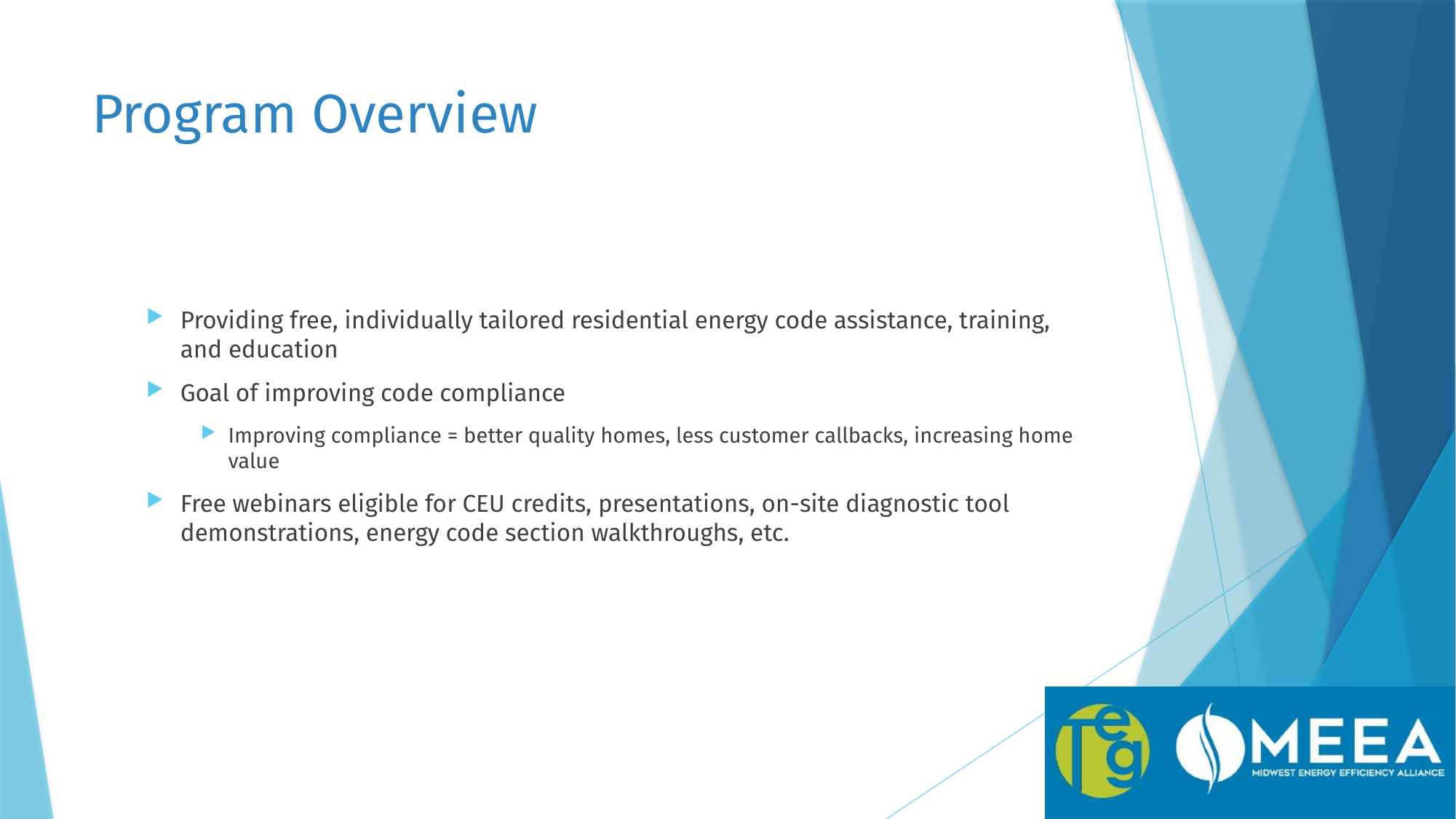

# Program Overview

Providing free, individually tailored residential energy code assistance, training, and education
Goal of improving code compliance
Improving compliance = better quality homes, less customer callbacks, increasing home value
Free webinars eligible for CEU credits, presentations, on-site diagnostic tool demonstrations, energy code section walkthroughs, etc.